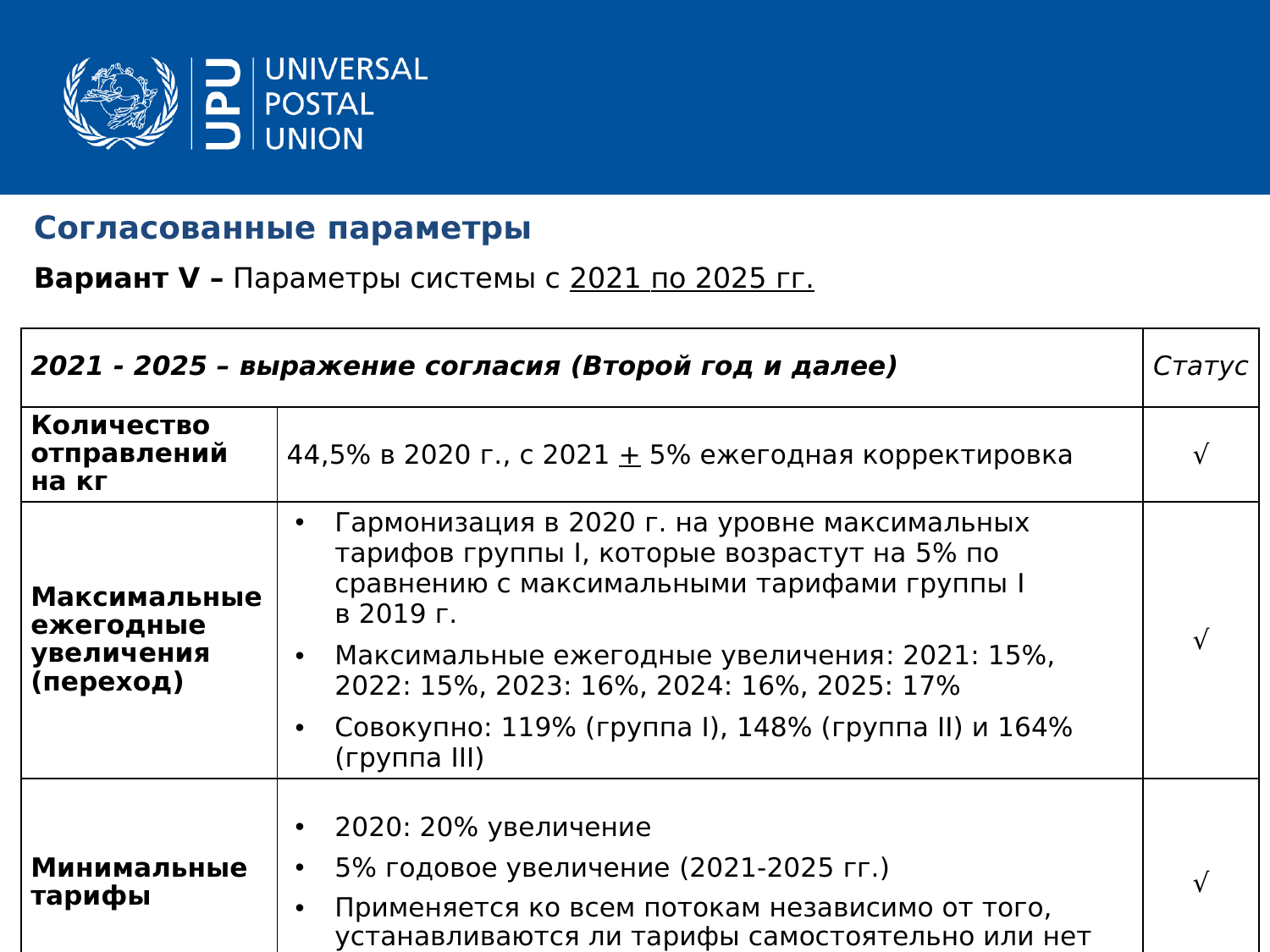

Согласованные параметры
Вариант V – Параметры системы с 2021 по 2025 гг.
| 2021 - 2025 – выражение согласия (Второй год и далее) |  | Статус |
| --- | --- | --- |
| Количество отправлений на кг | 44,5% в 2020 г., с 2021 + 5% ежегодная корректировка | √ |
| Максимальные ежегодные увеличения (переход) | Гармонизация в 2020 г. на уровне максимальных тарифов группы I, которые возрастут на 5% по сравнению с максимальными тарифами группы I в 2019 г. Максимальные ежегодные увеличения: 2021: 15%, 2022: 15%, 2023: 16%, 2024: 16%, 2025: 17% Совокупно: 119% (группа I), 148% (группа II) и 164% (группа III) | √ |
| Минимальные тарифы | 2020: 20% увеличение 5% годовое увеличение (2021-2025 гг.) Применяется ко всем потокам независимо от того, устанавливаются ли тарифы самостоятельно или нет | √ |